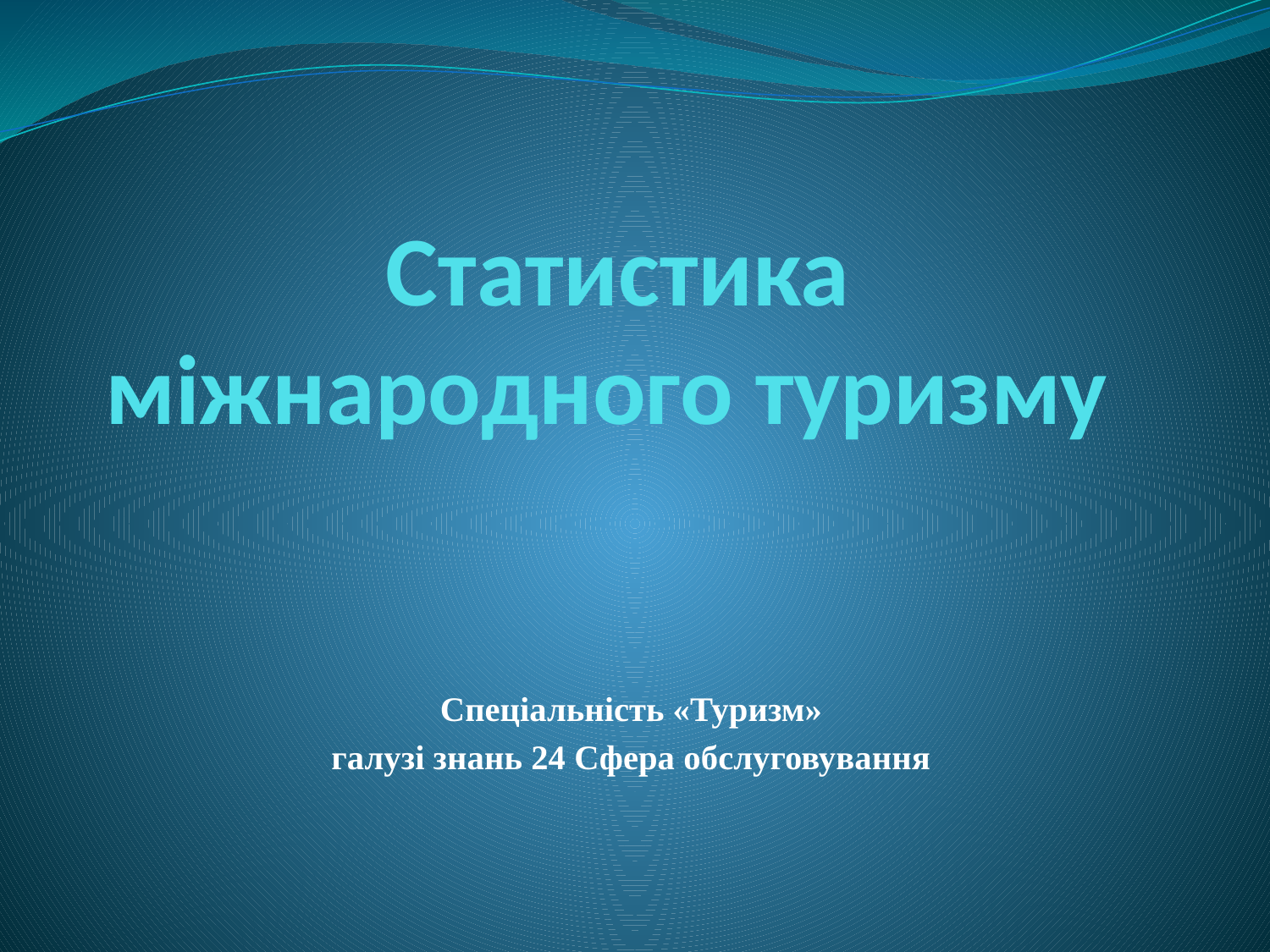

# Статистика міжнародного туризму
Спеціальність «Туризм»
галузі знань 24 Сфера обслуговування